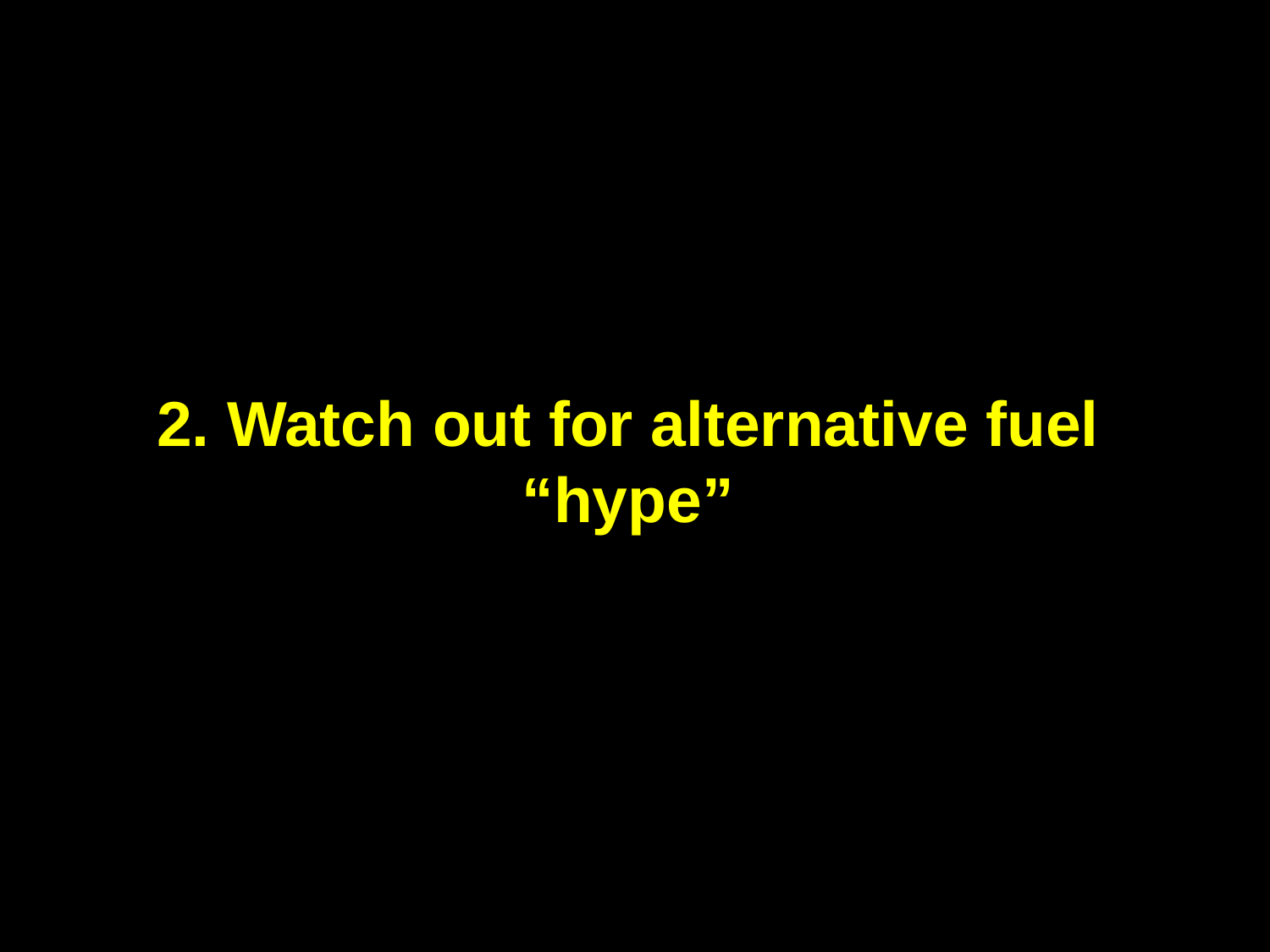

# 2. Watch out for alternative fuel “hype”